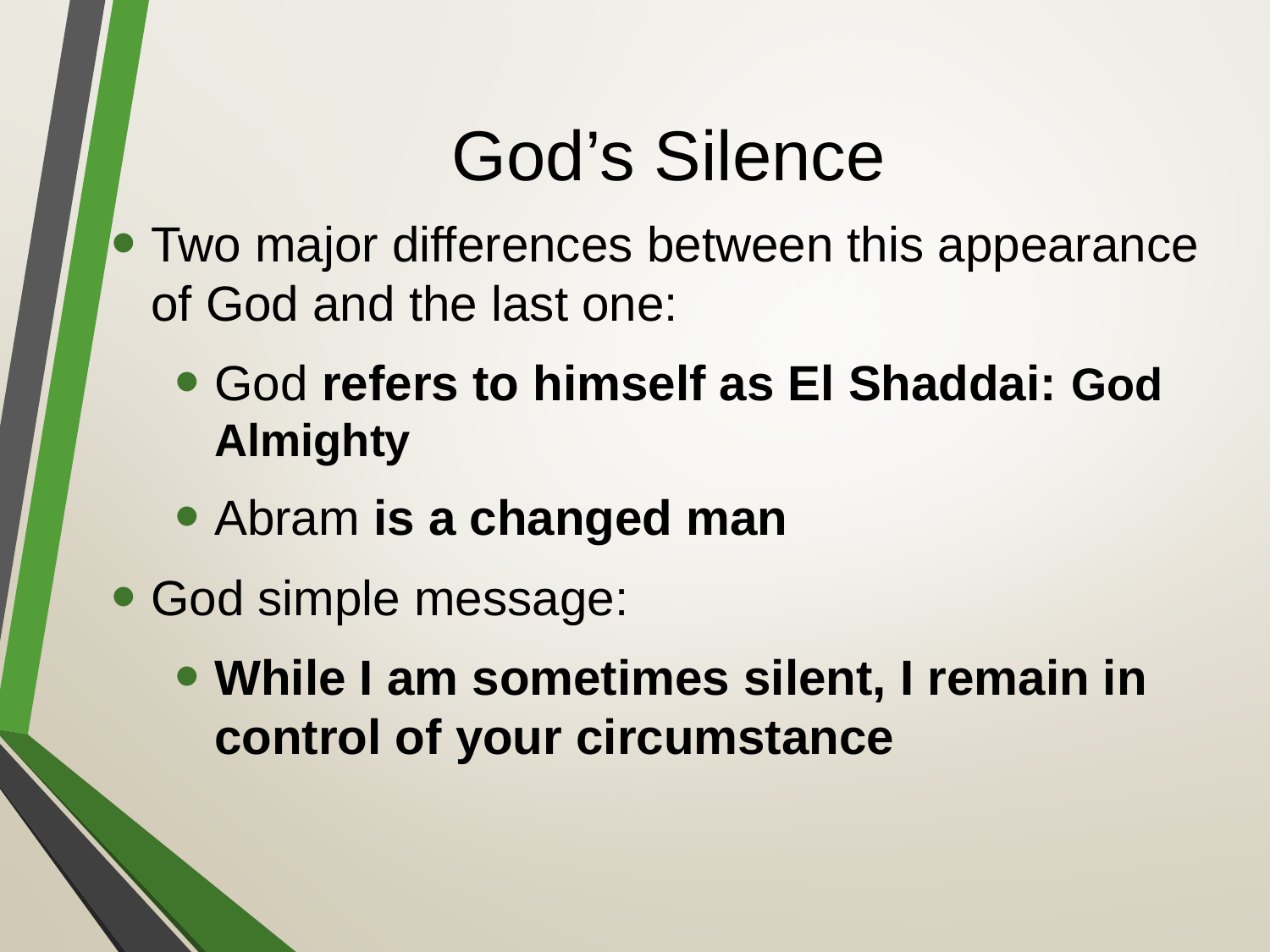

# God’s Silence
Two major differences between this appearance of God and the last one:
God refers to himself as El Shaddai: God Almighty
Abram is a changed man
God simple message:
While I am sometimes silent, I remain in control of your circumstance